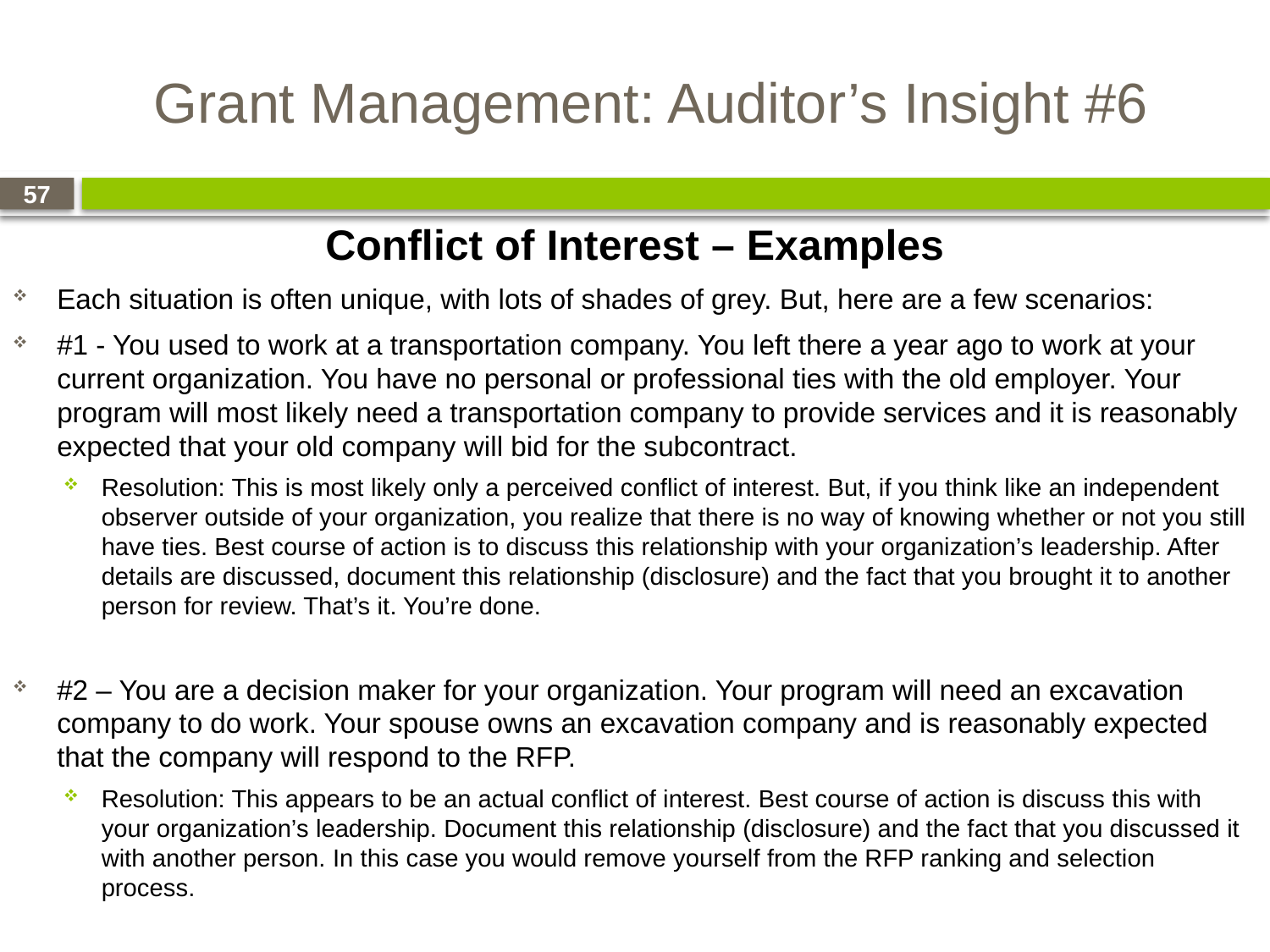

# Grant Management: Auditor’s Insight #6
57
Conflict of Interest – Examples
Each situation is often unique, with lots of shades of grey. But, here are a few scenarios:
#1 - You used to work at a transportation company. You left there a year ago to work at your current organization. You have no personal or professional ties with the old employer. Your program will most likely need a transportation company to provide services and it is reasonably expected that your old company will bid for the subcontract.
Resolution: This is most likely only a perceived conflict of interest. But, if you think like an independent observer outside of your organization, you realize that there is no way of knowing whether or not you still have ties. Best course of action is to discuss this relationship with your organization’s leadership. After details are discussed, document this relationship (disclosure) and the fact that you brought it to another person for review. That’s it. You’re done.

#2 – You are a decision maker for your organization. Your program will need an excavation company to do work. Your spouse owns an excavation company and is reasonably expected that the company will respond to the RFP.
Resolution: This appears to be an actual conflict of interest. Best course of action is discuss this with your organization’s leadership. Document this relationship (disclosure) and the fact that you discussed it with another person. In this case you would remove yourself from the RFP ranking and selection process.